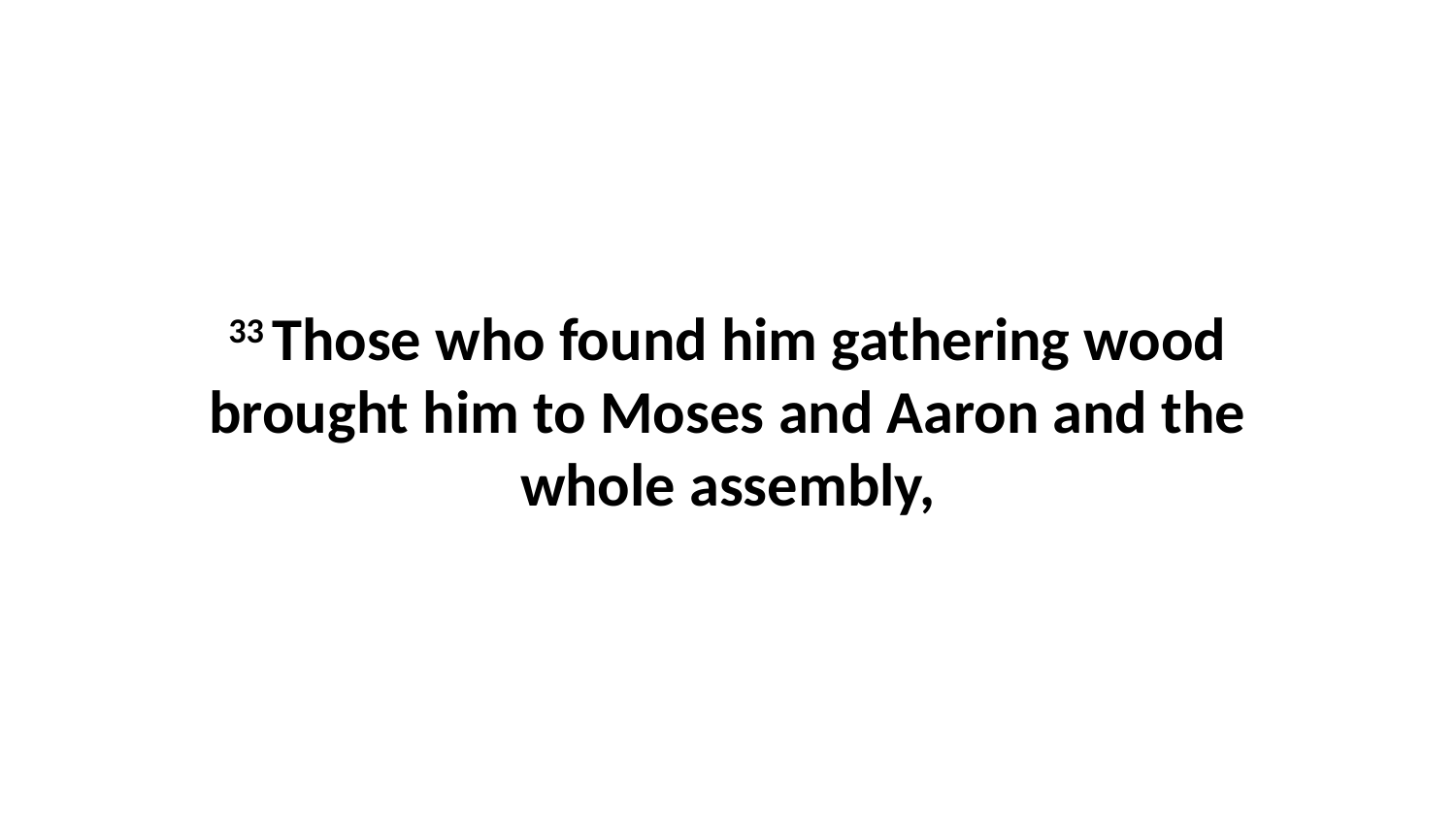

33 Those who found him gathering wood brought him to Moses and Aaron and the whole assembly,